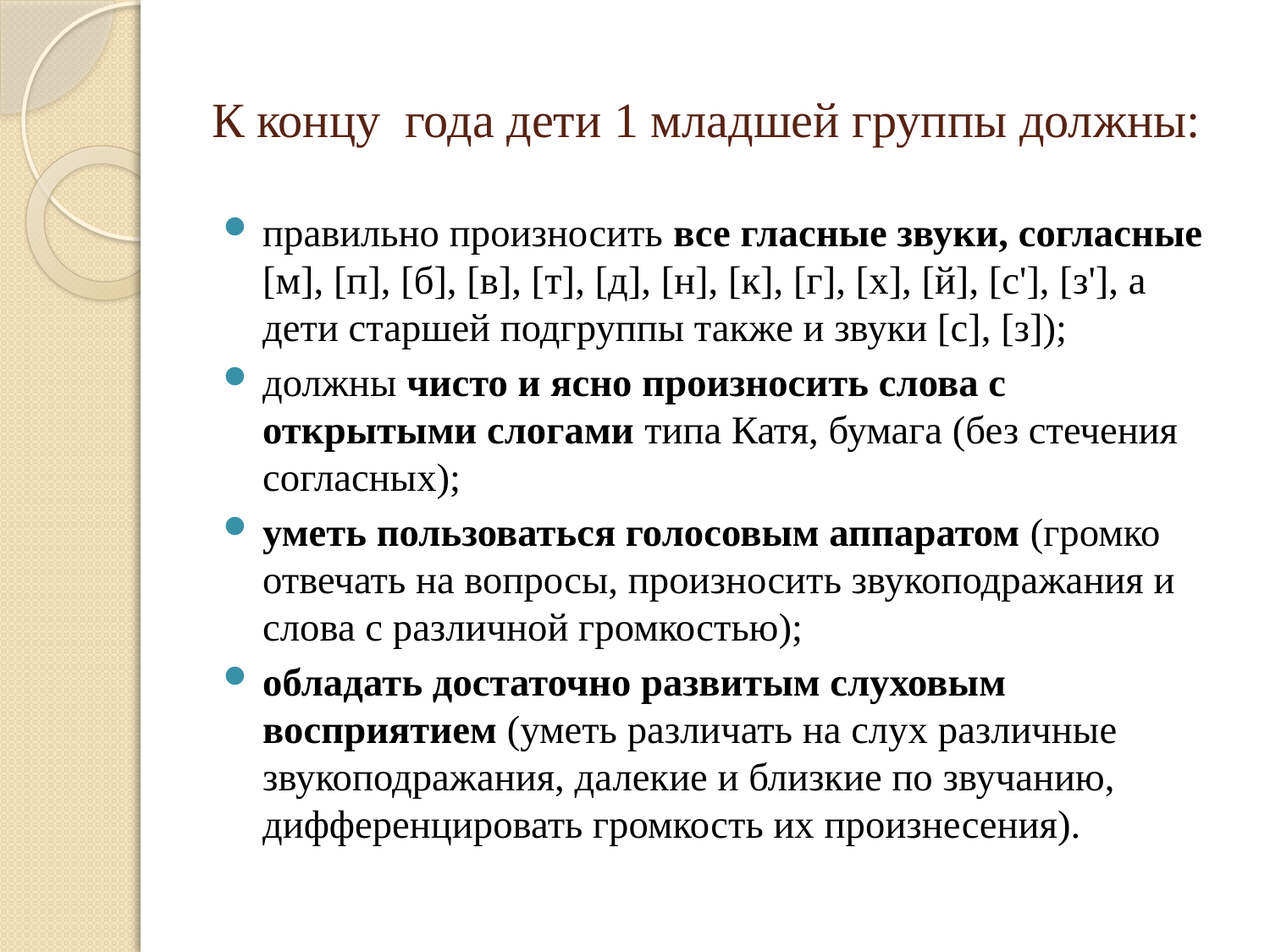

# К концу  года дети 1 младшей группы должны:
правильно произносить все гласные звуки, согласные [м], [п], [б], [в], [т], [д], [н], [к], [г], [х], [й], [с'], [з'], а дети старшей подгруппы также и звуки [с], [з]);
должны чисто и ясно произносить слова с открытыми слогами типа Катя, бумага (без стечения согласных);
уметь пользоваться голосовым аппаратом (громко отвечать на вопросы, произносить звукоподражания и слова с различной громкостью);
обладать достаточно развитым слуховым восприятием (уметь различать на слух различные звукоподражания, далекие и близкие по звучанию, дифференцировать громкость их произнесения).